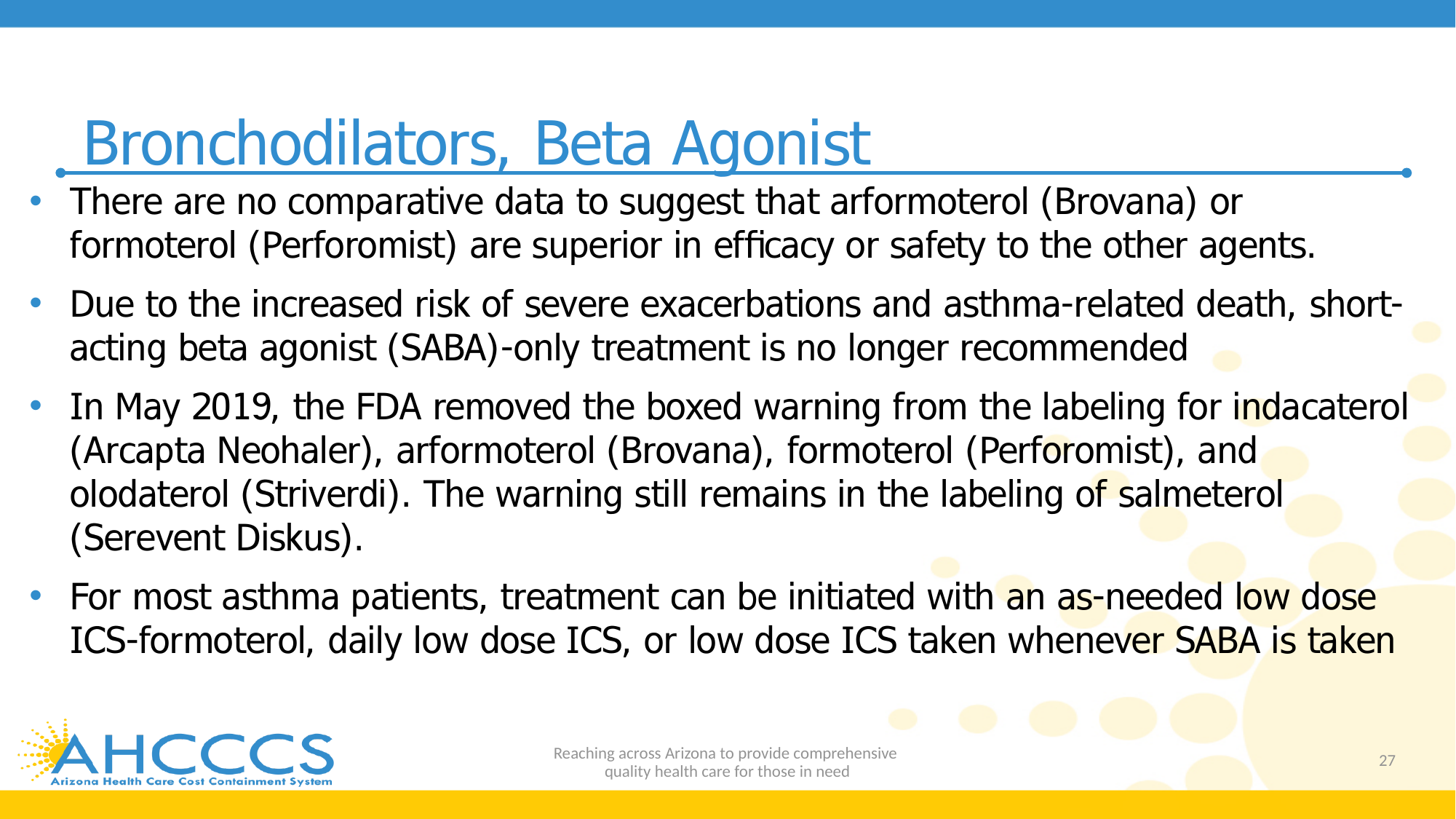

# Bronchodilators, Beta Agonist
There are no comparative data to suggest that arformoterol (Brovana) or formoterol (Perforomist) are superior in efficacy or safety to the other agents.
Due to the increased risk of severe exacerbations and asthma-related death, short-acting beta agonist (SABA)-only treatment is no longer recommended
In May 2019, the FDA removed the boxed warning from the labeling for indacaterol (Arcapta Neohaler), arformoterol (Brovana), formoterol (Perforomist), and olodaterol (Striverdi). The warning still remains in the labeling of salmeterol (Serevent Diskus).
For most asthma patients, treatment can be initiated with an as-needed low dose ICS-formoterol, daily low dose ICS, or low dose ICS taken whenever SABA is taken
Reaching across Arizona to provide comprehensive
quality health care for those in need
27